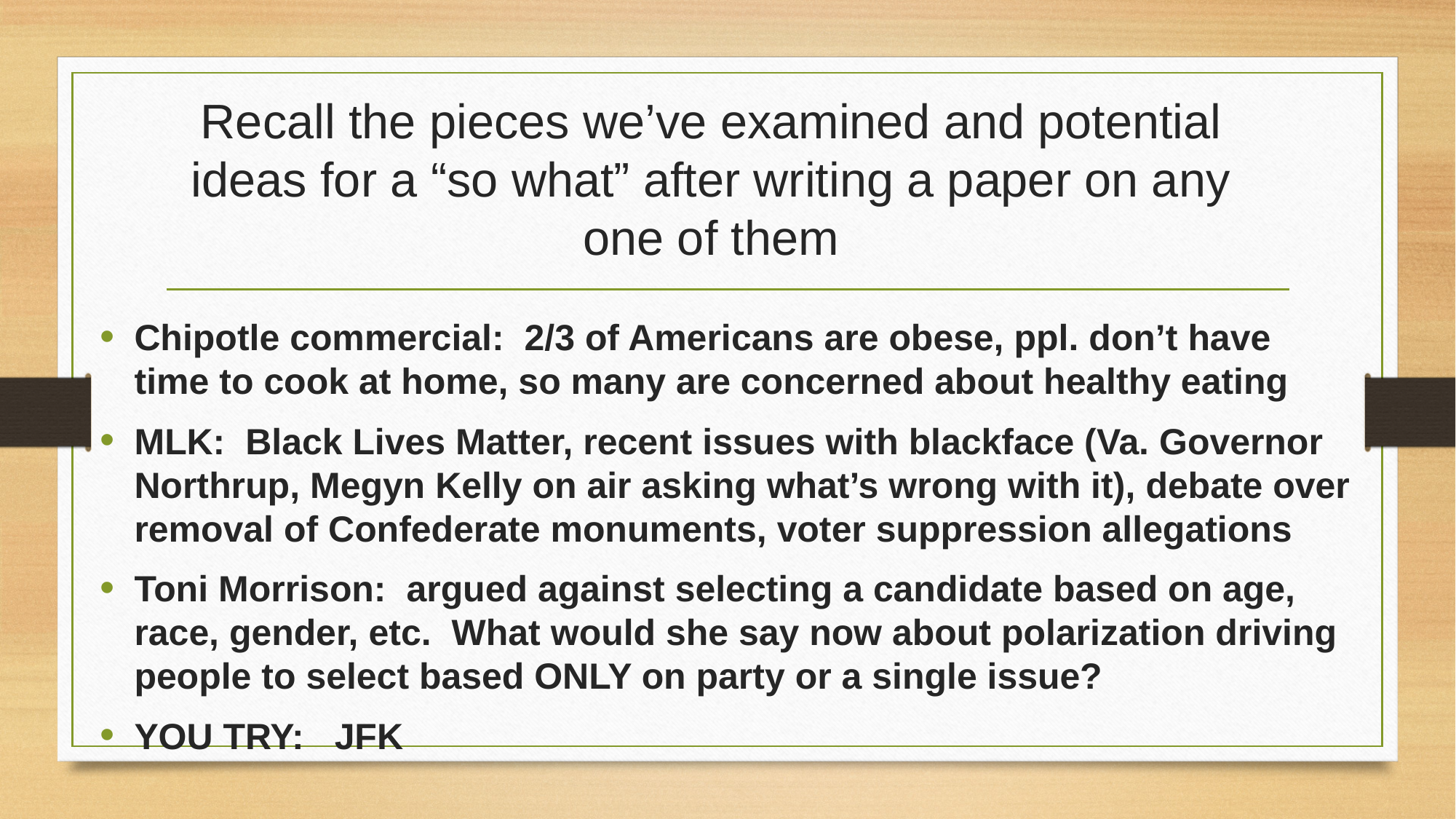

# Recall the pieces we’ve examined and potential ideas for a “so what” after writing a paper on any one of them
Chipotle commercial:  2/3 of Americans are obese, ppl. don’t have time to cook at home, so many are concerned about healthy eating
MLK:  Black Lives Matter, recent issues with blackface (Va. Governor Northrup, Megyn Kelly on air asking what’s wrong with it), debate over removal of Confederate monuments, voter suppression allegations
Toni Morrison:  argued against selecting a candidate based on age, race, gender, etc.  What would she say now about polarization driving people to select based ONLY on party or a single issue?
YOU TRY:   JFK